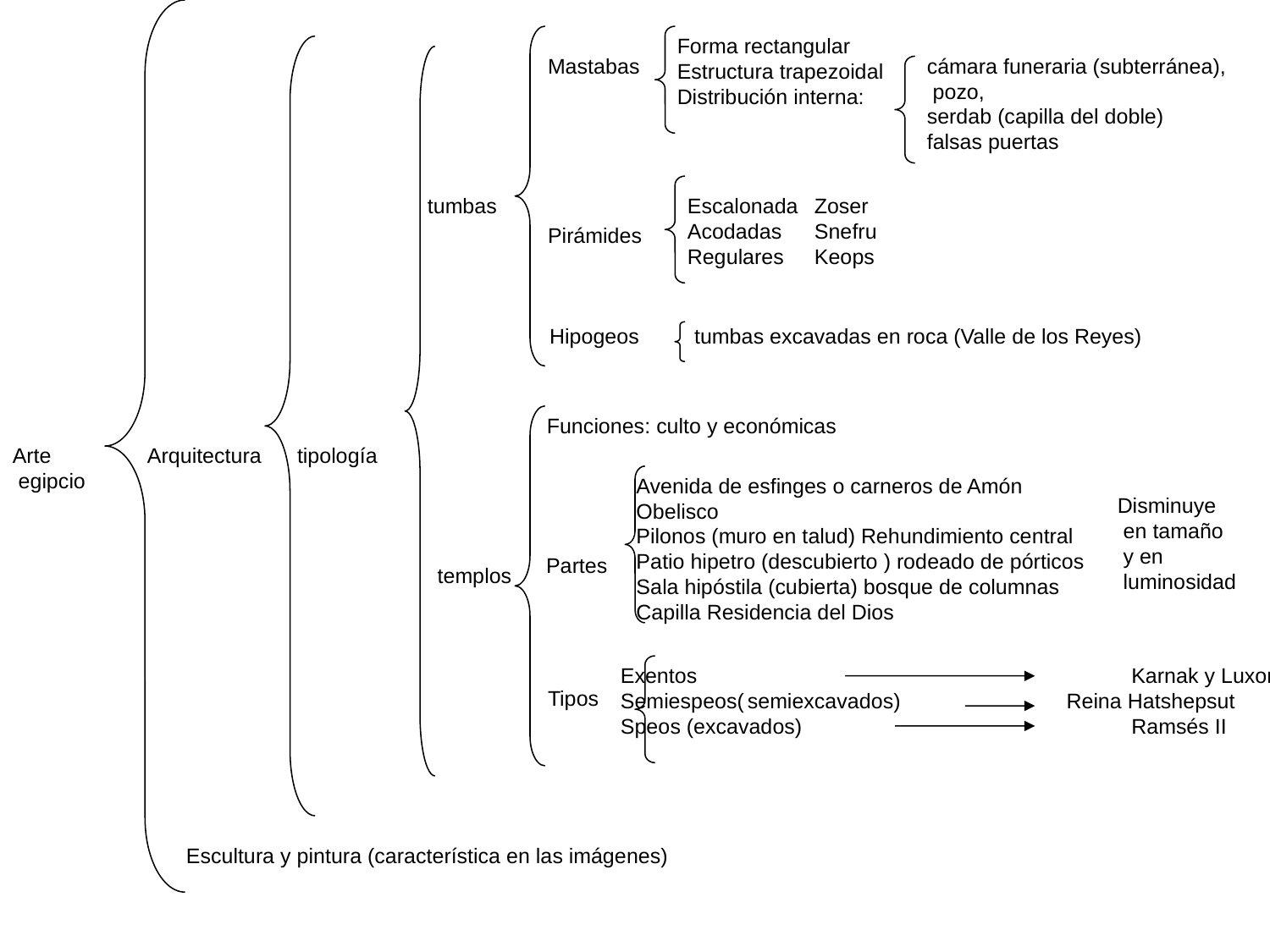

Forma rectangular
Estructura trapezoidal
Distribución interna:

Mastabas
cámara funeraria (subterránea),
 pozo,
serdab (capilla del doble)
falsas puertas

tumbas
Escalonada	Zoser
Acodadas	Snefru
Regulares	Keops
Pirámides
Hipogeos	   tumbas excavadas en roca (Valle de los Reyes)

Funciones: culto y económicas
Arte
 egipcio
Arquitectura
tipología

Avenida de esfinges o carneros de Amón
Obelisco
Pilonos (muro en talud) Rehundimiento central
Patio hipetro (descubierto ) rodeado de pórticos
Sala hipóstila (cubierta) bosque de columnas
Capilla Residencia del Dios
Disminuye
 en tamaño
 y en
 luminosidad
Partes
templos

Exentos			                      Karnak y Luxor
Semiespeos(	semiexcavados) 	           Reina Hatshepsut
Speos (excavados)		                      Ramsés II

Tipos

Escultura y pintura (característica en las imágenes)